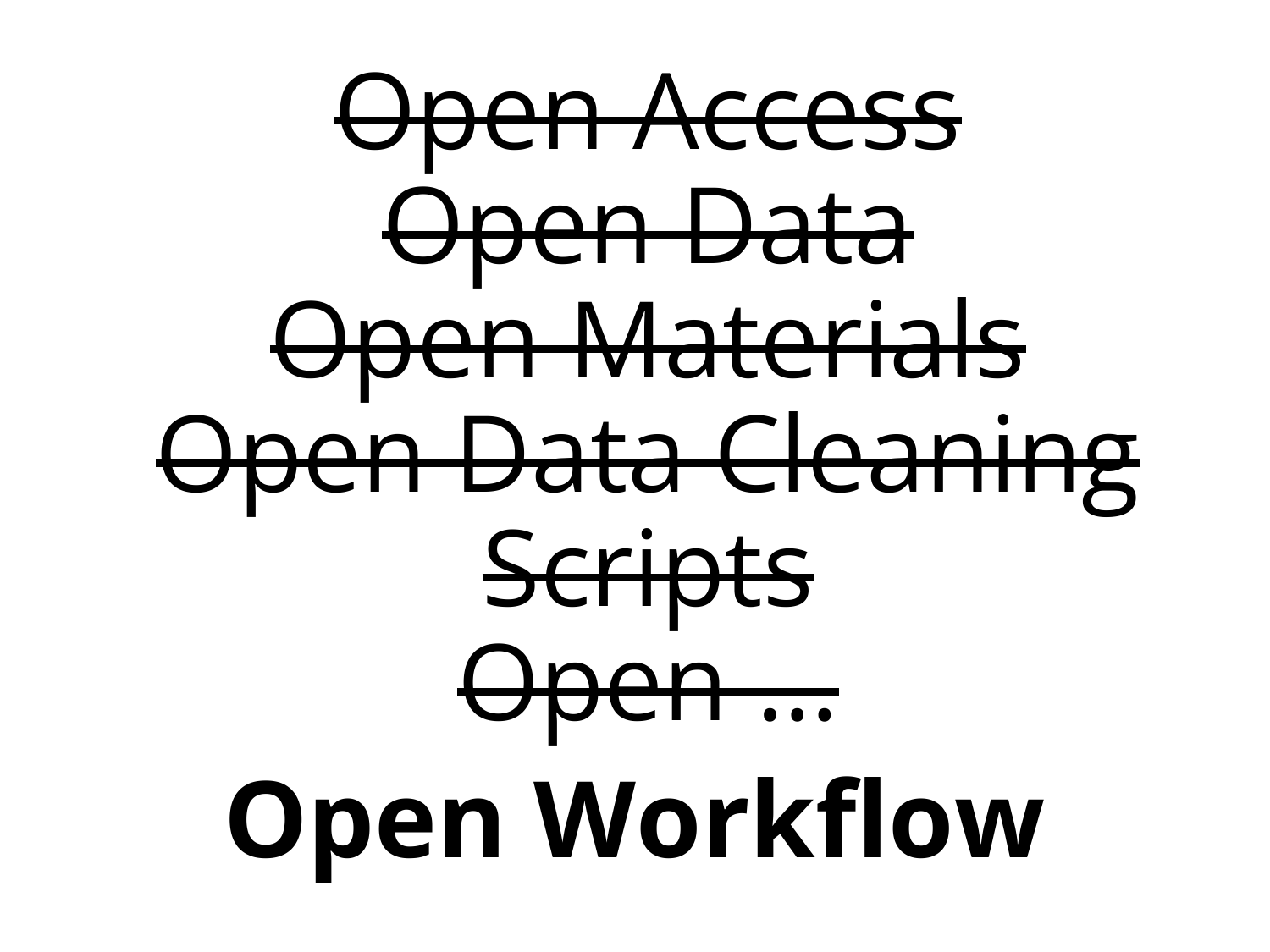

# Open Access Open Data Open Materials Open Data Cleaning Scripts Open …
Open Workflow